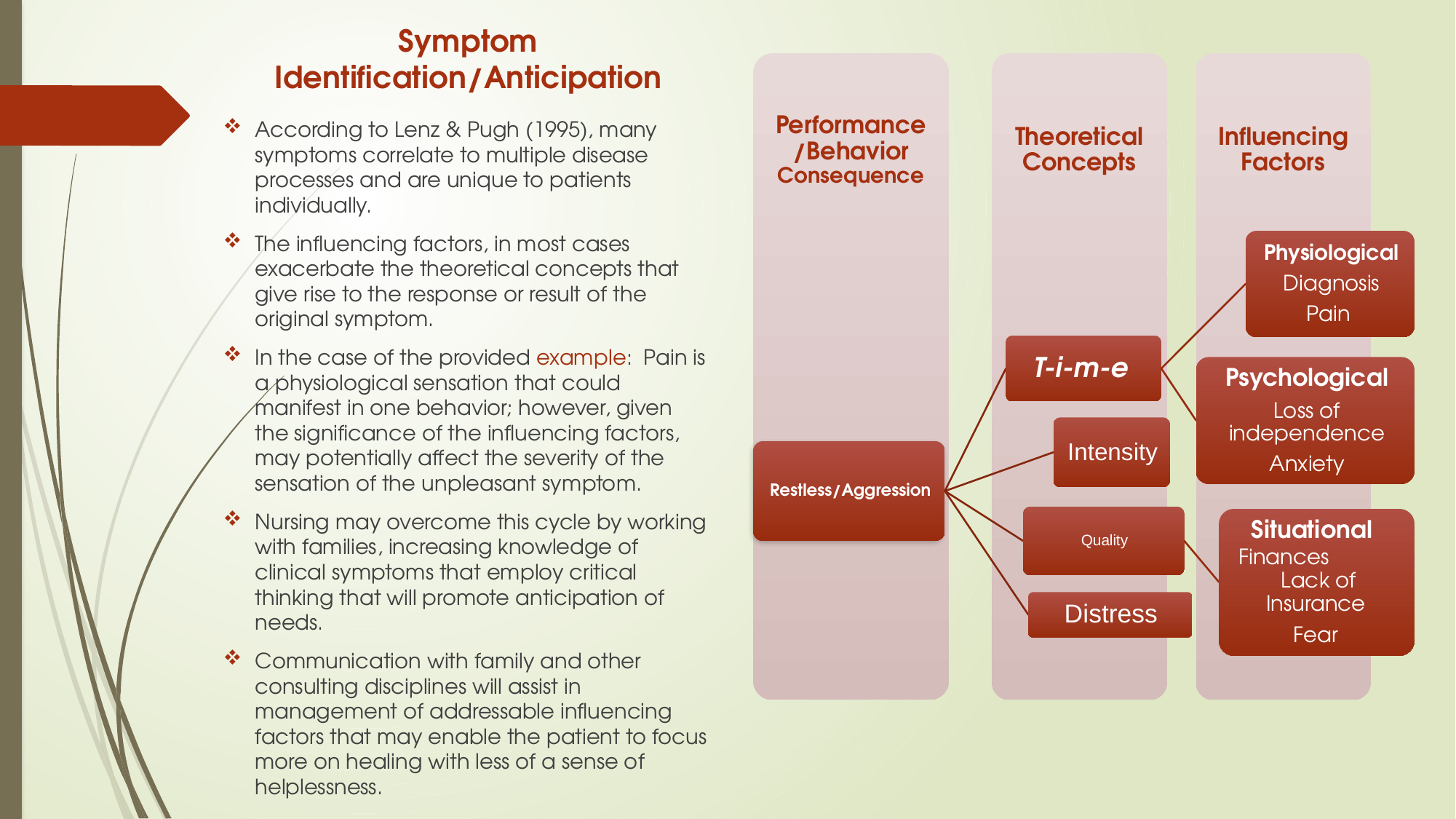

# Symptom Identification/Anticipation
Influencing Factors
Theoretical Concepts
Performance/Behavior Consequence
Restless/Aggression

T-i-m-e

Physiological
Diagnosis
Pain

Psychological
Loss of independence
Anxiety

Intensity

Quality

Situational   Finances             Lack of Insurance
Fear

Distress
According to Lenz & Pugh (1995), many symptoms correlate to multiple disease processes and are unique to patients individually.
The influencing factors, in most cases exacerbate the theoretical concepts that give rise to the response or result of the original symptom.
In the case of the provided example:  Pain is a physiological sensation that could manifest in one behavior; however, given the significance of the influencing factors, may potentially affect the severity of the sensation of the unpleasant symptom.
Nursing may overcome this cycle by working with families, increasing knowledge of clinical symptoms that employ critical thinking that will promote anticipation of needs.
Communication with family and other consulting disciplines will assist in management of addressable influencing factors that may enable the patient to focus more on healing with less of a sense of helplessness.